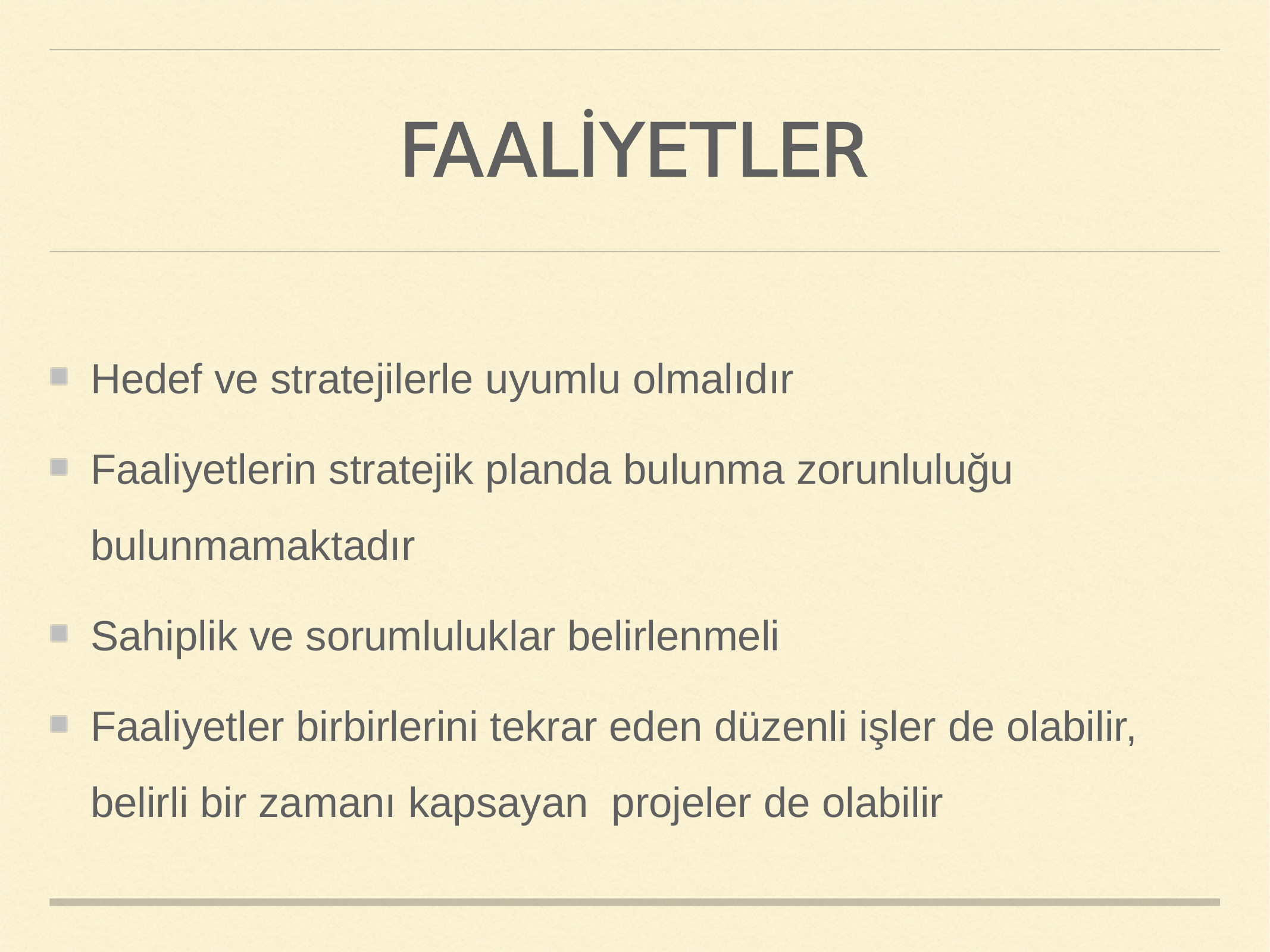

# FAALİYETLER
Hedef ve stratejilerle uyumlu olmalıdır
Faaliyetlerin stratejik planda bulunma zorunluluğu bulunmamaktadır
Sahiplik ve sorumluluklar belirlenmeli
Faaliyetler birbirlerini tekrar eden düzenli işler de olabilir, belirli bir zamanı kapsayan  projeler de olabilir